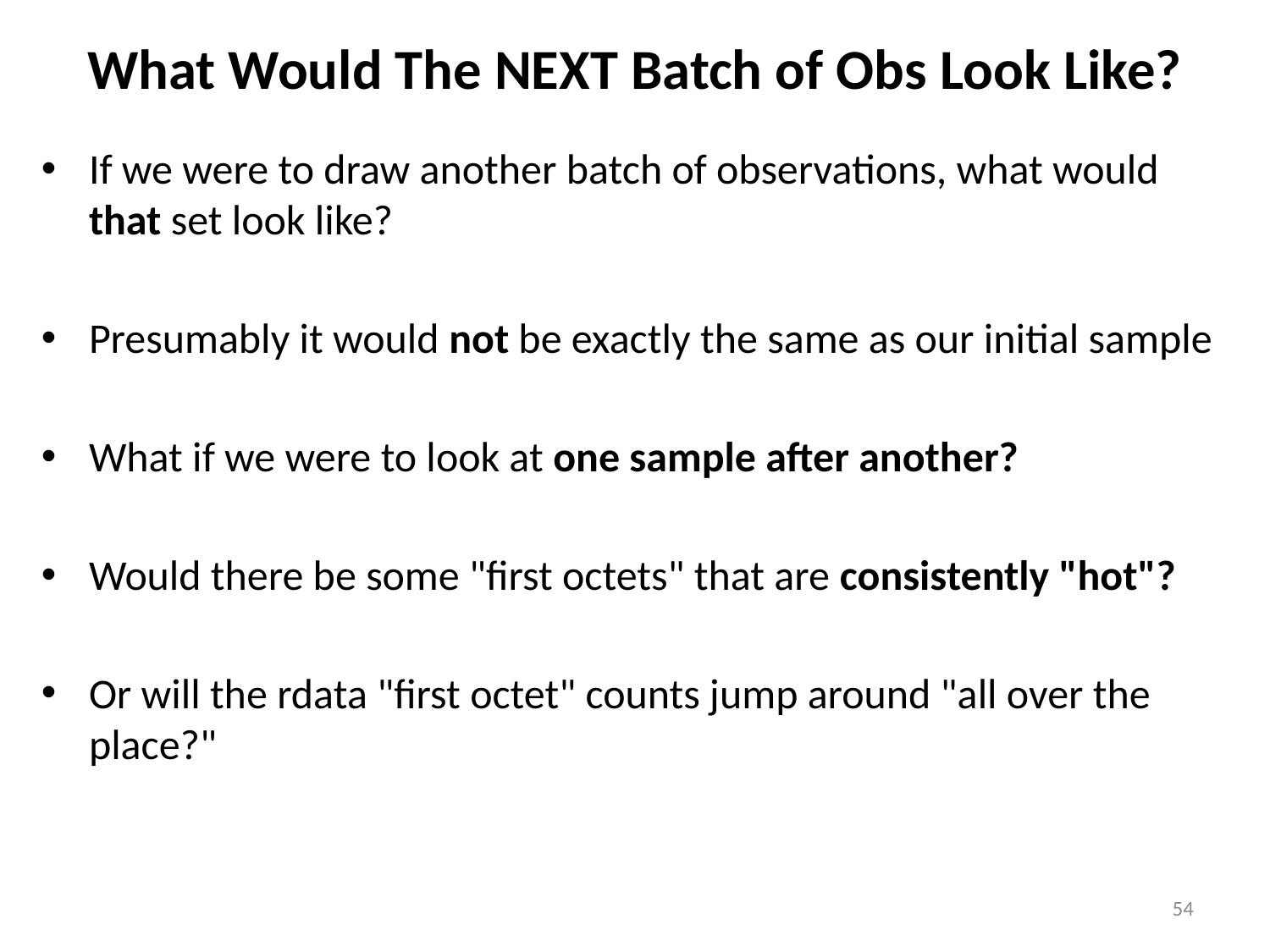

# What Would The NEXT Batch of Obs Look Like?
If we were to draw another batch of observations, what would that set look like?

Presumably it would not be exactly the same as our initial sample

What if we were to look at one sample after another?

Would there be some "first octets" that are consistently "hot"?

Or will the rdata "first octet" counts jump around "all over the place?"
54